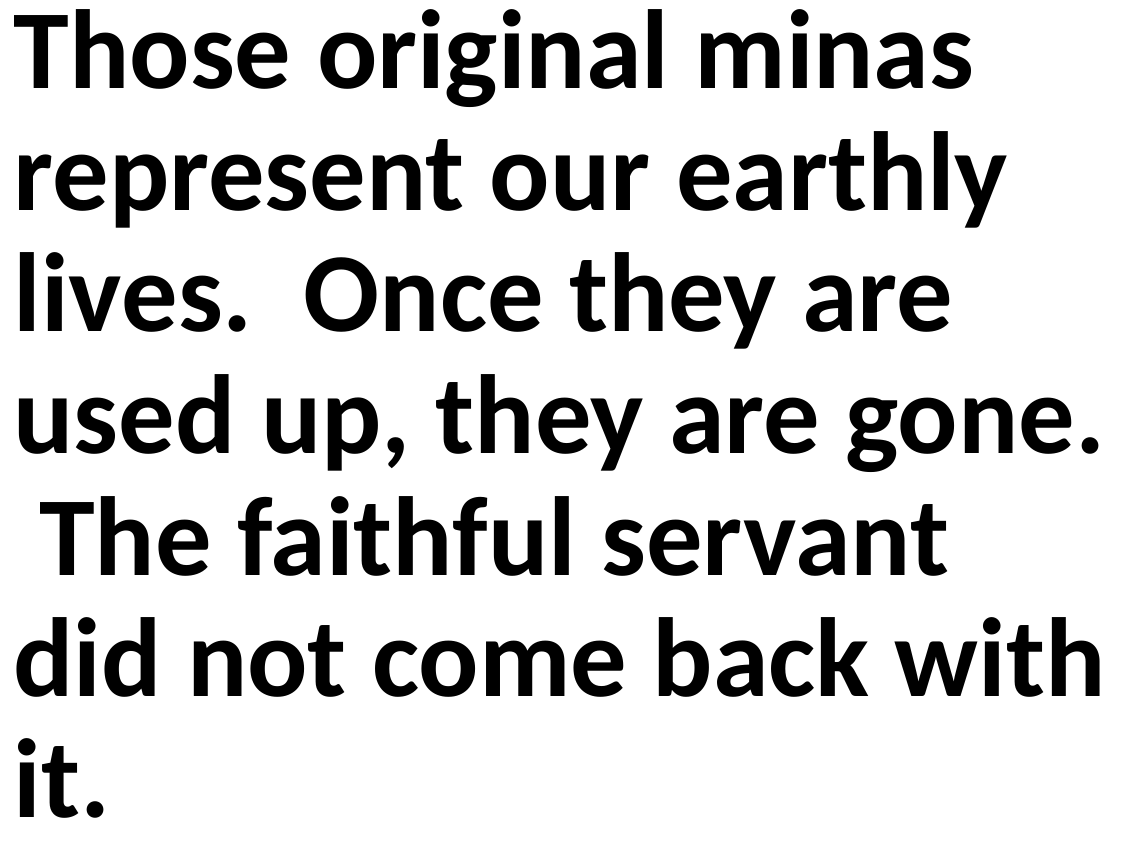

Those original minas represent our earthly lives.  Once they are used up, they are gone.  The faithful servant did not come back with it.